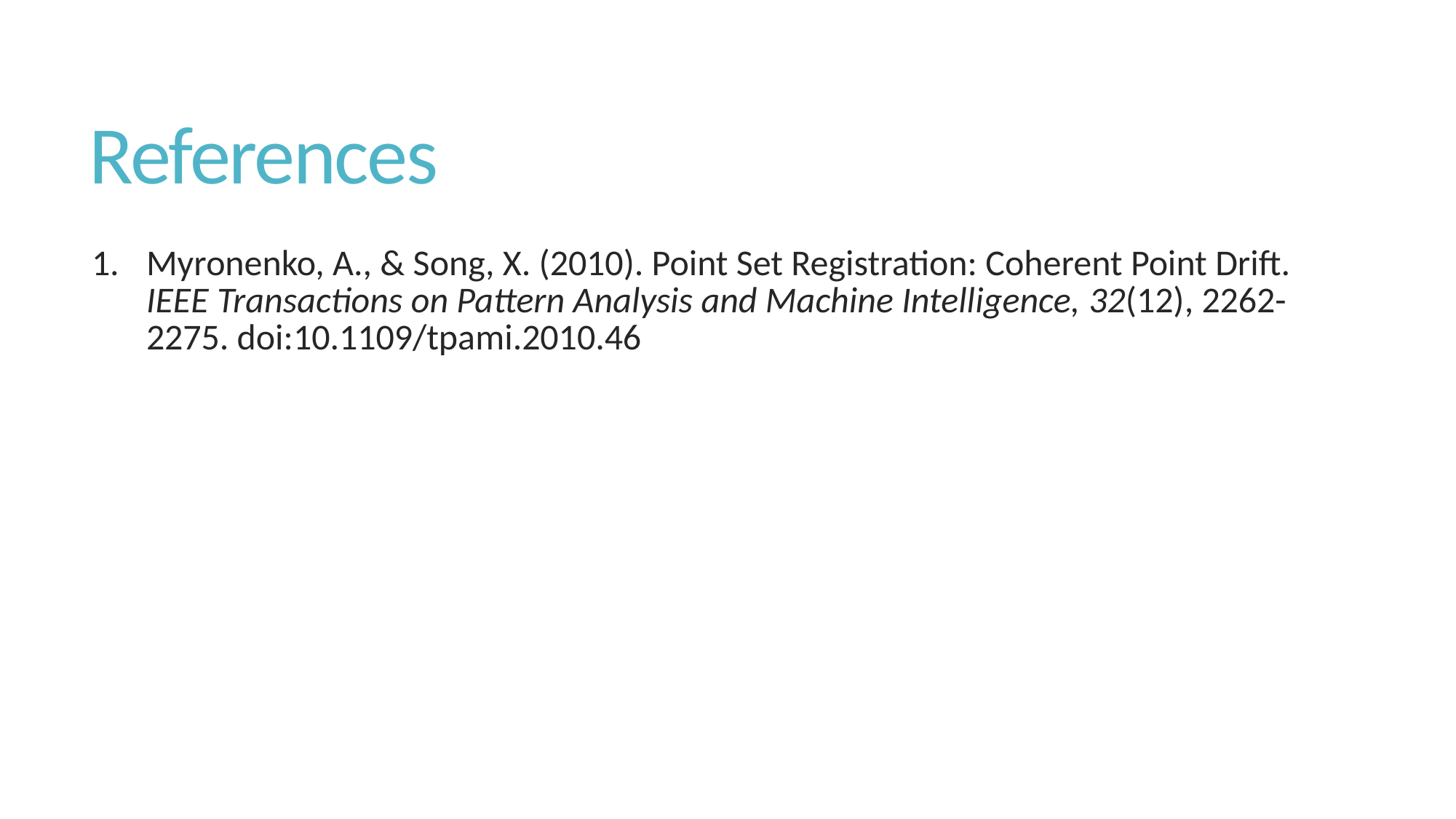

# References
Myronenko, A., & Song, X. (2010). Point Set Registration: Coherent Point Drift. IEEE Transactions on Pattern Analysis and Machine Intelligence, 32(12), 2262-2275. doi:10.1109/tpami.2010.46